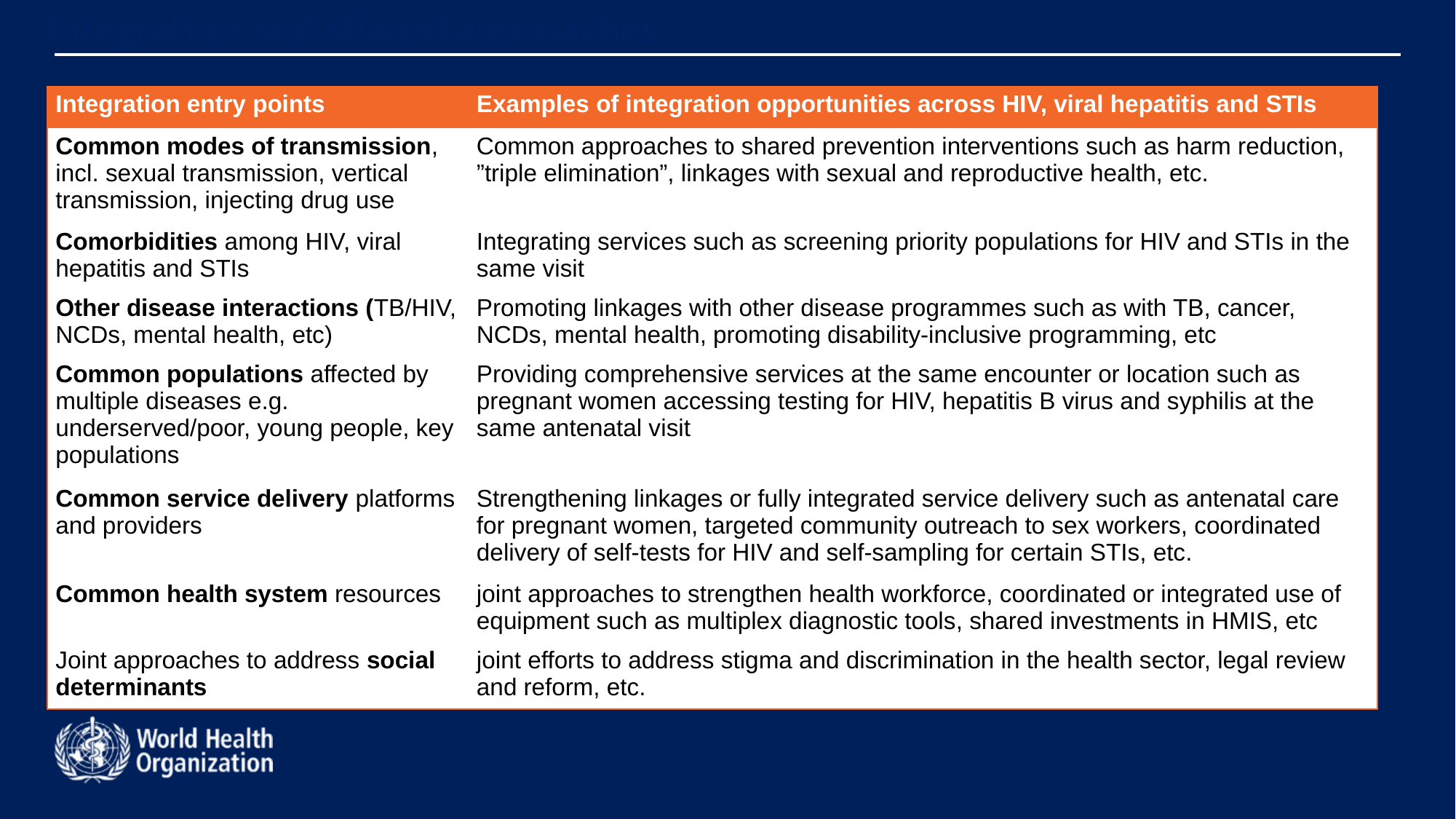

Integration and shared approaches
| Integration entry points | Examples of integration opportunities across HIV, viral hepatitis and STIs |
| --- | --- |
| Common modes of transmission, incl. sexual transmission, vertical transmission, injecting drug use | Common approaches to shared prevention interventions such as harm reduction, ”triple elimination”, linkages with sexual and reproductive health, etc. |
| Comorbidities among HIV, viral hepatitis and STIs | Integrating services such as screening priority populations for HIV and STIs in the same visit |
| Other disease interactions (TB/HIV, NCDs, mental health, etc) | Promoting linkages with other disease programmes such as with TB, cancer, NCDs, mental health, promoting disability-inclusive programming, etc |
| Common populations affected by multiple diseases e.g. underserved/poor, young people, key populations | Providing comprehensive services at the same encounter or location such as pregnant women accessing testing for HIV, hepatitis B virus and syphilis at the same antenatal visit |
| Common service delivery platforms and providers | Strengthening linkages or fully integrated service delivery such as antenatal care for pregnant women, targeted community outreach to sex workers, coordinated delivery of self-tests for HIV and self-sampling for certain STIs, etc. |
| Common health system resources | joint approaches to strengthen health workforce, coordinated or integrated use of equipment such as multiplex diagnostic tools, shared investments in HMIS, etc |
| Joint approaches to address social determinants | joint efforts to address stigma and discrimination in the health sector, legal review and reform, etc. |